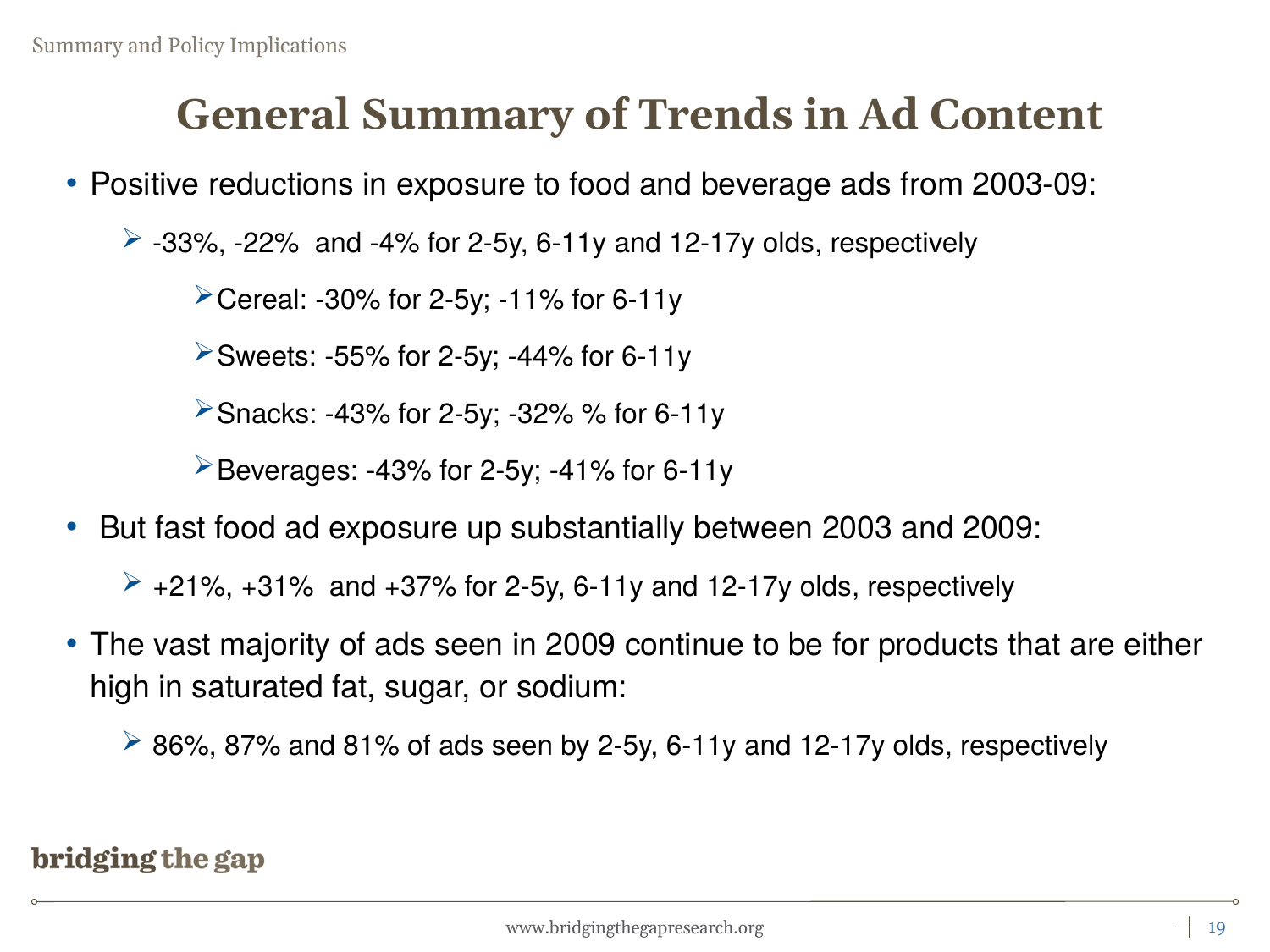

Summary and Policy Implications
# General Summary of Trends in Ad Content
Positive reductions in exposure to food and beverage ads from 2003-09:
-33%, -22%  and -4% for 2-5y, 6-11y and 12-17y olds, respectively
Cereal: -30% for 2-5y; -11% for 6-11y
Sweets: -55% for 2-5y; -44% for 6-11y
Snacks: -43% for 2-5y; -32% % for 6-11y
Beverages: -43% for 2-5y; -41% for 6-11y
 But fast food ad exposure up substantially between 2003 and 2009:
+21%, +31%  and +37% for 2-5y, 6-11y and 12-17y olds, respectively
The vast majority of ads seen in 2009 continue to be for products that are either high in saturated fat, sugar, or sodium:
86%, 87% and 81% of ads seen by 2-5y, 6-11y and 12-17y olds, respectively